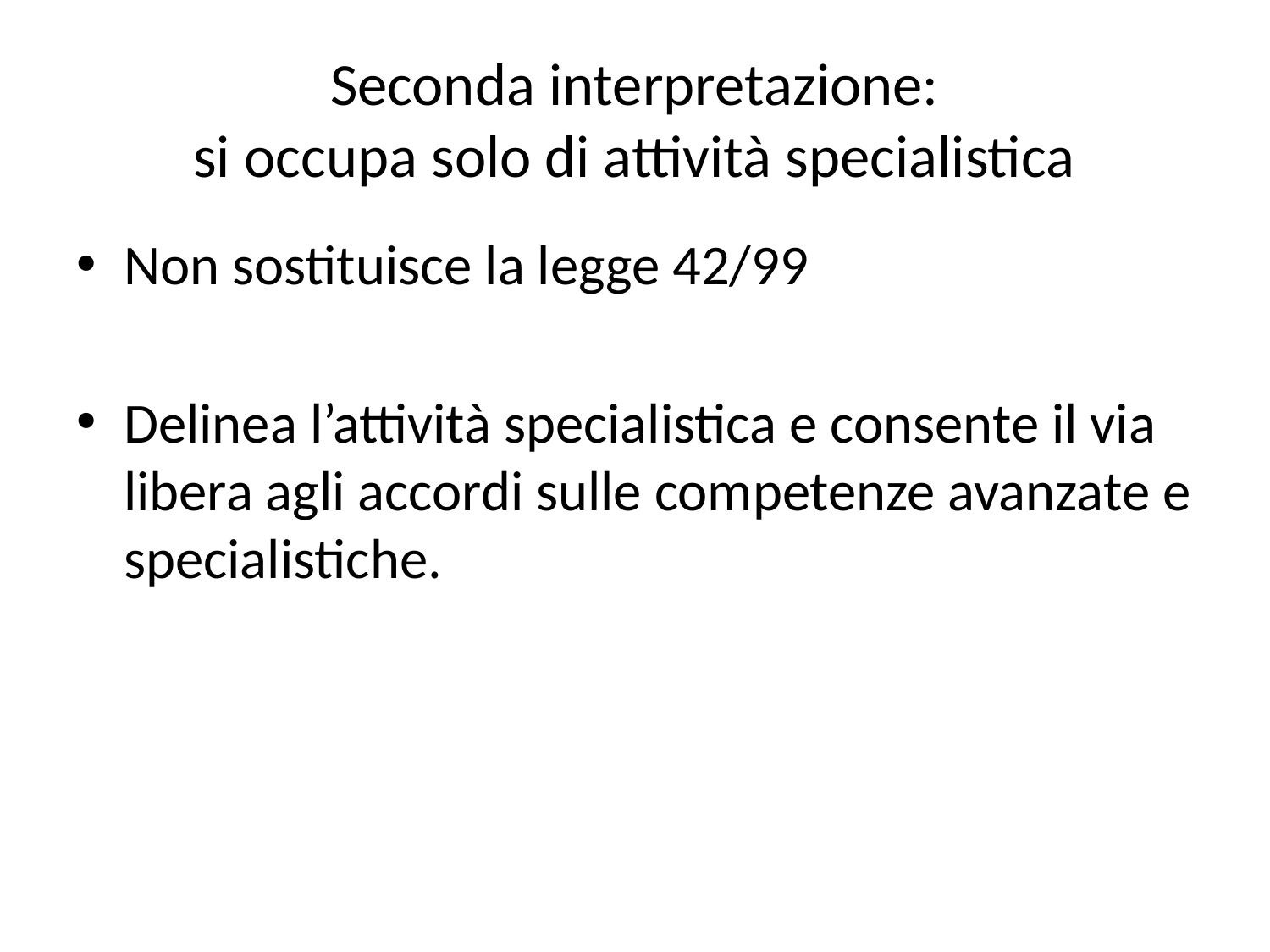

# Seconda interpretazione: si occupa solo di attività specialistica
Non sostituisce la legge 42/99

Delinea l’attività specialistica e consente il via libera agli accordi sulle competenze avanzate e specialistiche.